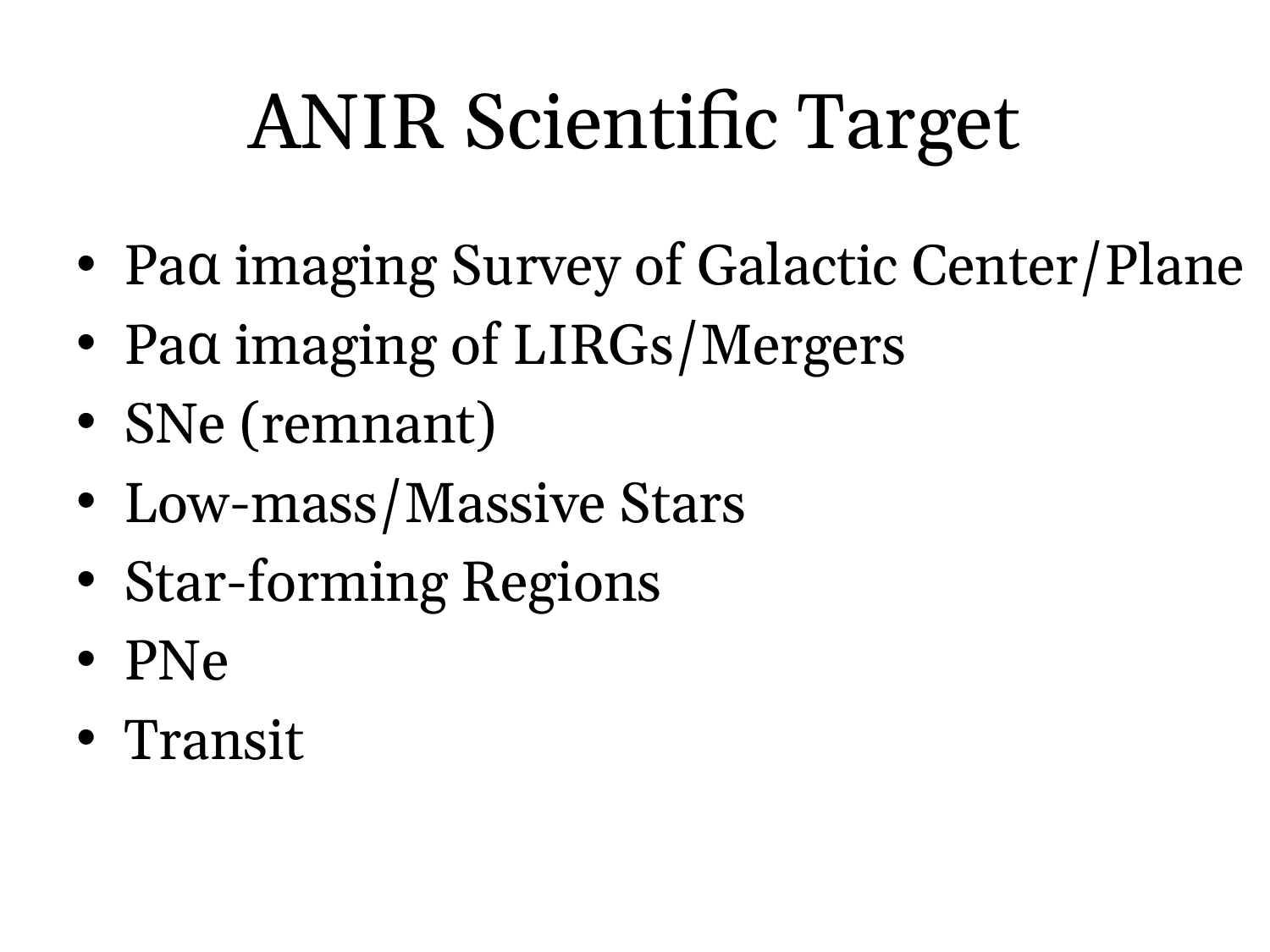

# ANIR Scientific Target
Paα imaging Survey of Galactic Center/Plane
Paα imaging of LIRGs/Mergers
SNe (remnant)
Low-mass/Massive Stars
Star-forming Regions
PNe
Transit